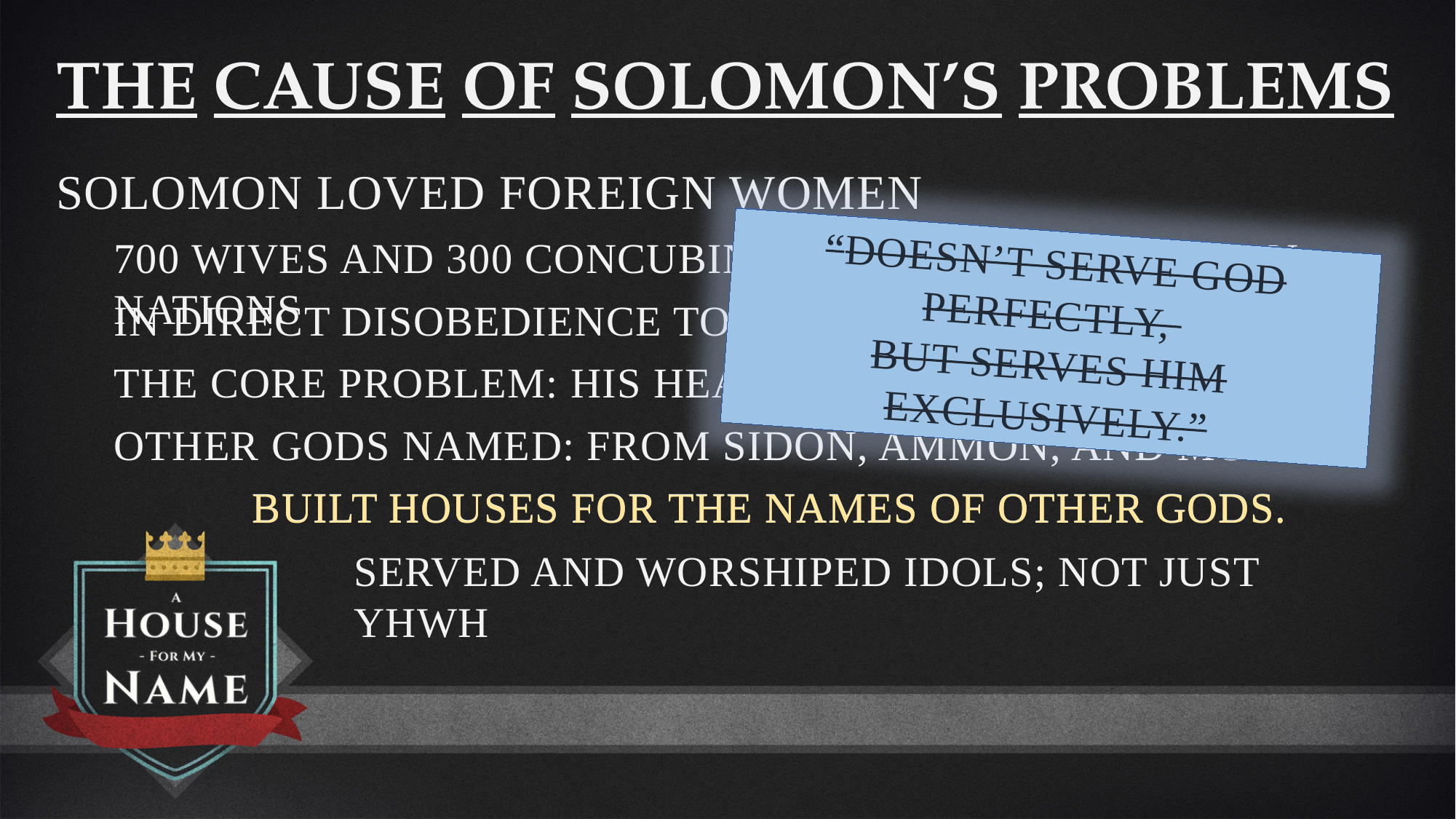

The Cause of Solomon’s Problems
Solomon loved foreign women
700 wives and 300 concubines, many from foreign nations
“Doesn’t serve God perfectly,
but serves him exclusively.”
“Doesn’t serve God perfectly,
but serves him exclusively.”
In direct disobedience to the Torah (cf. Deut. 7:1-6)
The core problem: his heart was turned from YHWH
Other gods named: from Sidon, Ammon, and Moab
Built houses for the names of other gods.
Built houses for the names of other gods.
Served and worshiped idols; not just YHWH